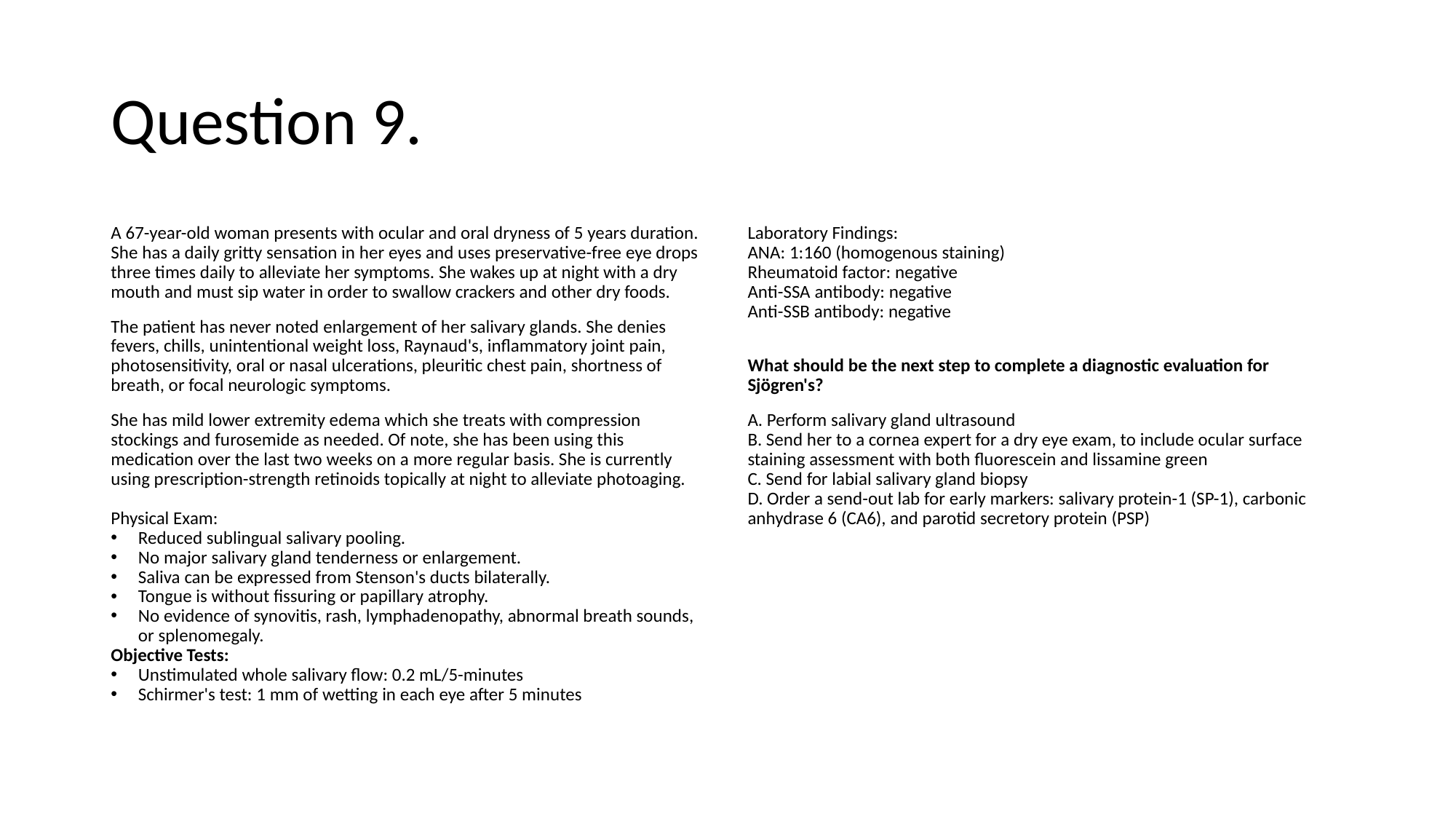

# Question 9.
A 67-year-old woman presents with ocular and oral dryness of 5 years duration. She has a daily gritty sensation in her eyes and uses preservative-free eye drops three times daily to alleviate her symptoms. She wakes up at night with a dry mouth and must sip water in order to swallow crackers and other dry foods.
The patient has never noted enlargement of her salivary glands. She denies fevers, chills, unintentional weight loss, Raynaud's, inflammatory joint pain, photosensitivity, oral or nasal ulcerations, pleuritic chest pain, shortness of breath, or focal neurologic symptoms.
She has mild lower extremity edema which she treats with compression stockings and furosemide as needed. Of note, she has been using this medication over the last two weeks on a more regular basis. She is currently using prescription-strength retinoids topically at night to alleviate photoaging.

Physical Exam:
Reduced sublingual salivary pooling.
No major salivary gland tenderness or enlargement.
Saliva can be expressed from Stenson's ducts bilaterally.
Tongue is without fissuring or papillary atrophy.
No evidence of synovitis, rash, lymphadenopathy, abnormal breath sounds, or splenomegaly.
Objective Tests:
Unstimulated whole salivary flow: 0.2 mL/5-minutes
Schirmer's test: 1 mm of wetting in each eye after 5 minutes

Laboratory Findings:
ANA: 1:160 (homogenous staining)
Rheumatoid factor: negative
Anti-SSA antibody: negative
Anti-SSB antibody: negative

What should be the next step to complete a diagnostic evaluation for Sjögren's?
A. Perform salivary gland ultrasound
B. Send her to a cornea expert for a dry eye exam, to include ocular surface staining assessment with both fluorescein and lissamine green
C. Send for labial salivary gland biopsy
D. Order a send-out lab for early markers: salivary protein-1 (SP-1), carbonic anhydrase 6 (CA6), and parotid secretory protein (PSP)